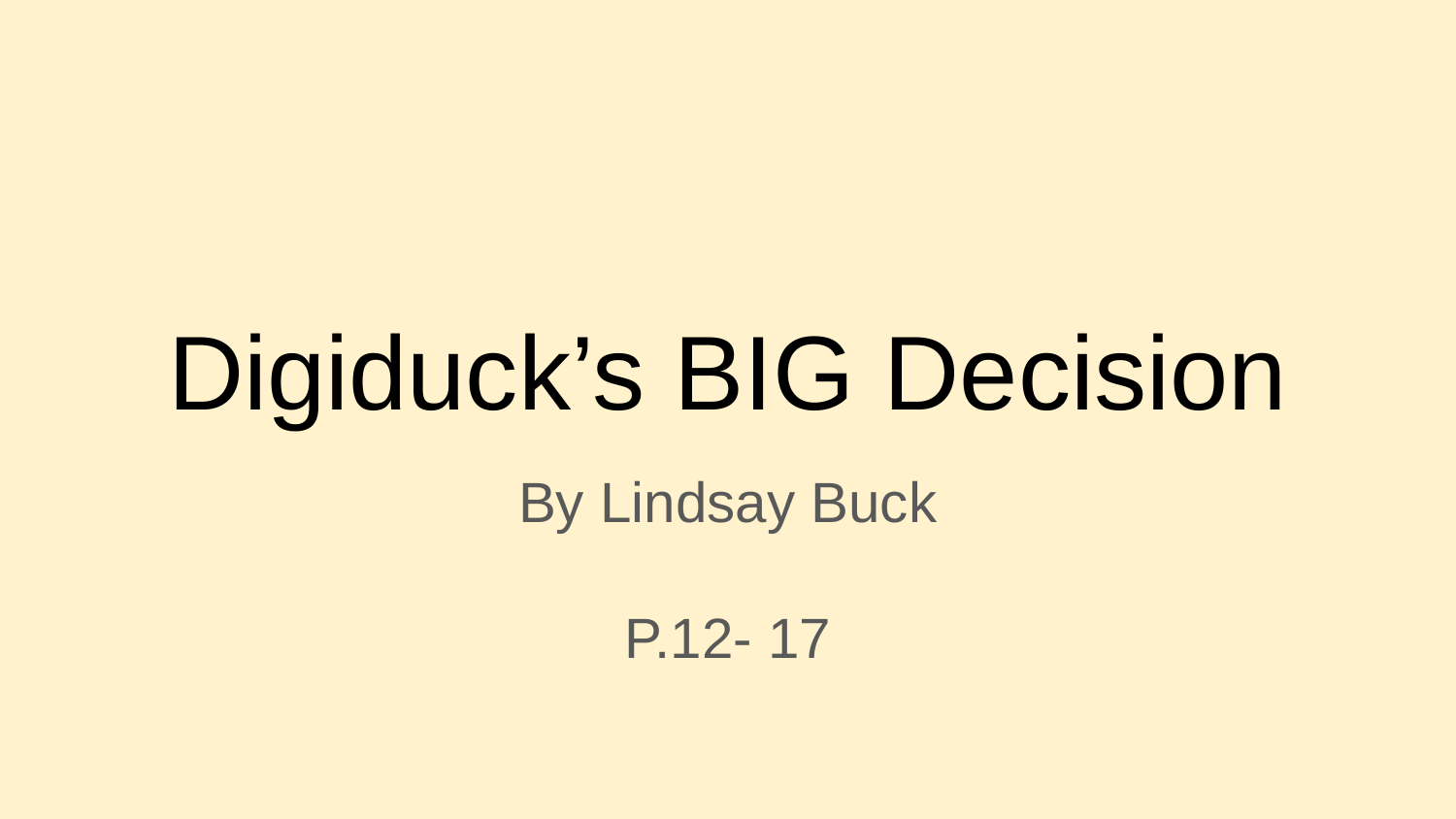

# Digiduck’s BIG Decision
By Lindsay Buck

P.12- 17